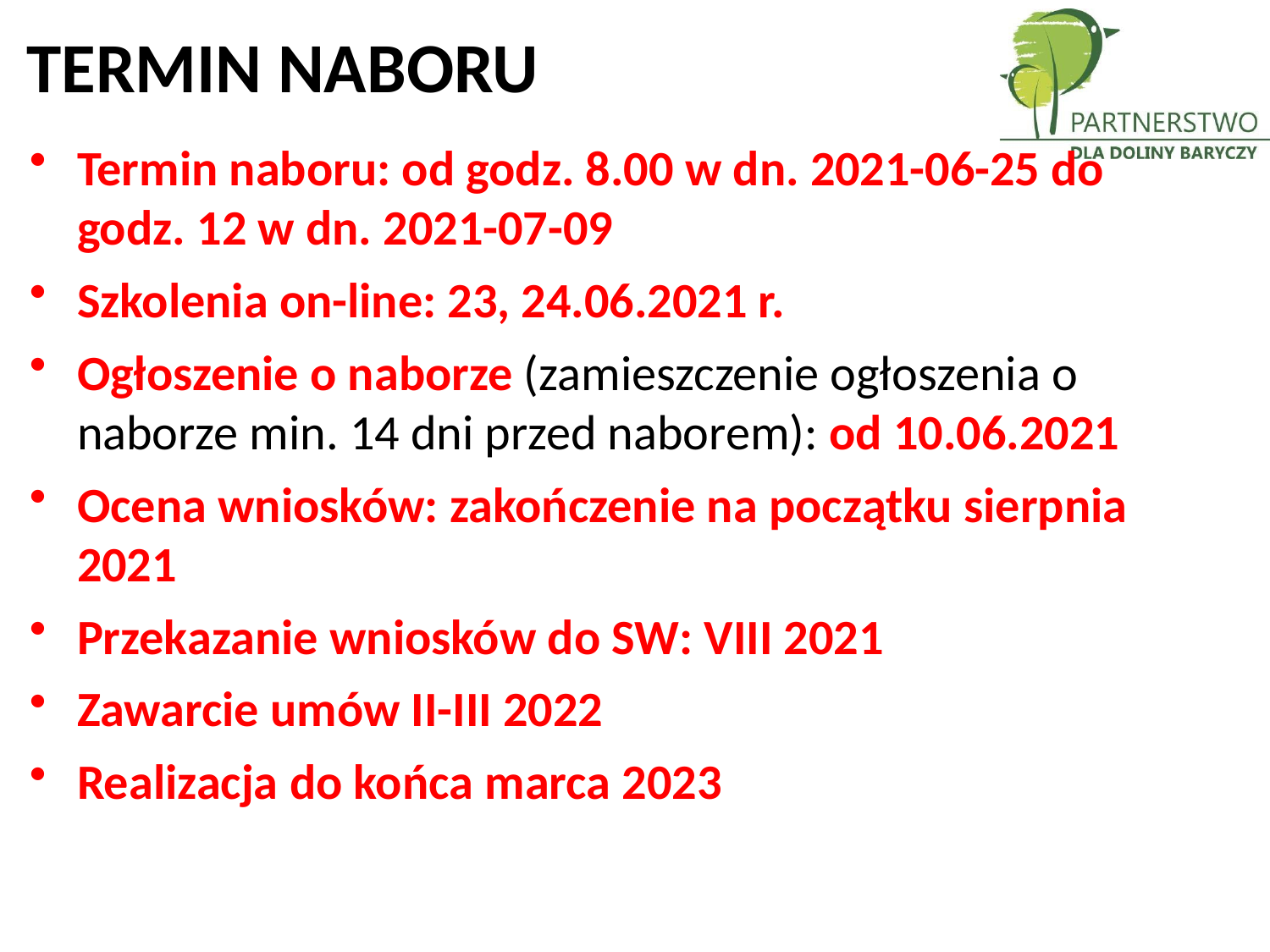

TERMIN NABORU
Termin naboru: od godz. 8.00 w dn. 2021-06-25 do godz. 12 w dn. 2021-07-09
Szkolenia on-line: 23, 24.06.2021 r.
Ogłoszenie o naborze (zamieszczenie ogłoszenia o naborze min. 14 dni przed naborem): od 10.06.2021
Ocena wniosków: zakończenie na początku sierpnia 2021
Przekazanie wniosków do SW: VIII 2021
Zawarcie umów II-III 2022
Realizacja do końca marca 2023